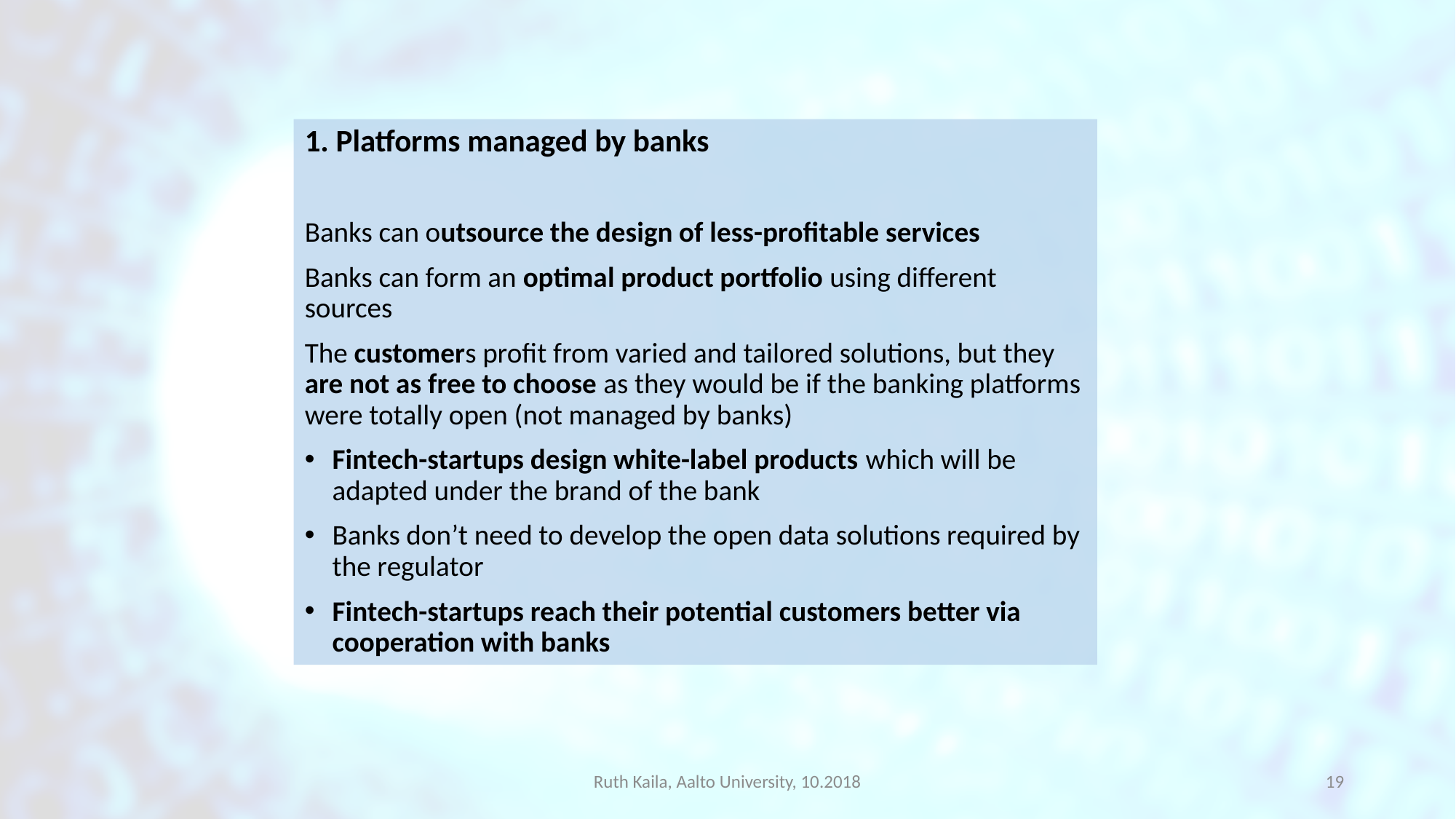

1. Platforms managed by banks

Banks can outsource the design of less-profitable services
Banks can form an optimal product portfolio using different sources
The customers profit from varied and tailored solutions, but they are not as free to choose as they would be if the banking platforms were totally open (not managed by banks)
Fintech-startups design white-label products which will be adapted under the brand of the bank
Banks don’t need to develop the open data solutions required by the regulator
Fintech-startups reach their potential customers better via cooperation with banks

Ruth Kaila, Aalto University, 10.2018
19